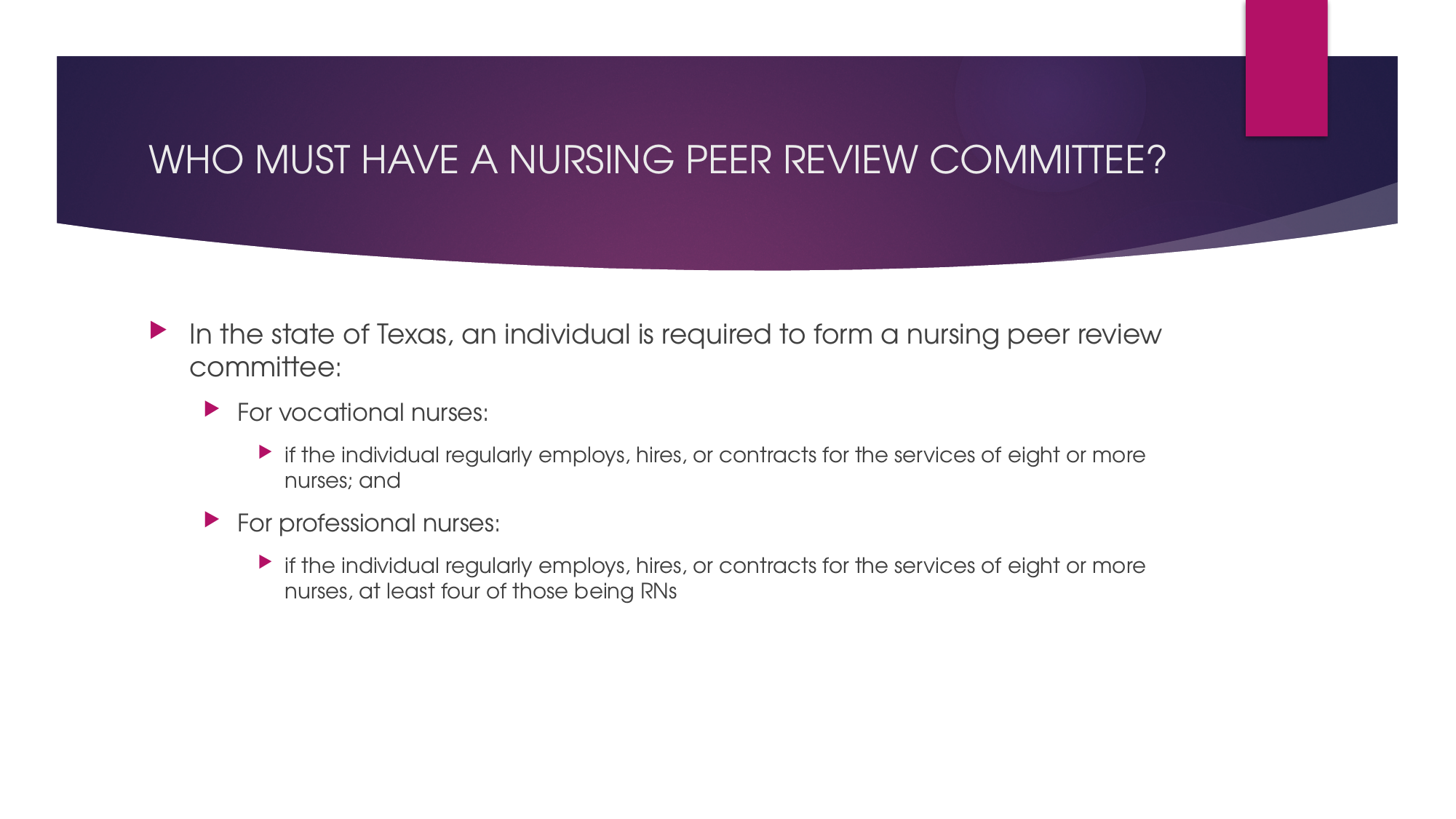

# WHO MUST HAVE A NURSING PEER REVIEW COMMITTEE?
In the state of Texas, an individual is required to form a nursing peer review committee:
For vocational nurses:
if the individual regularly employs, hires, or contracts for the services of eight or more nurses; and
For professional nurses:
if the individual regularly employs, hires, or contracts for the services of eight or more nurses, at least four of those being RNs